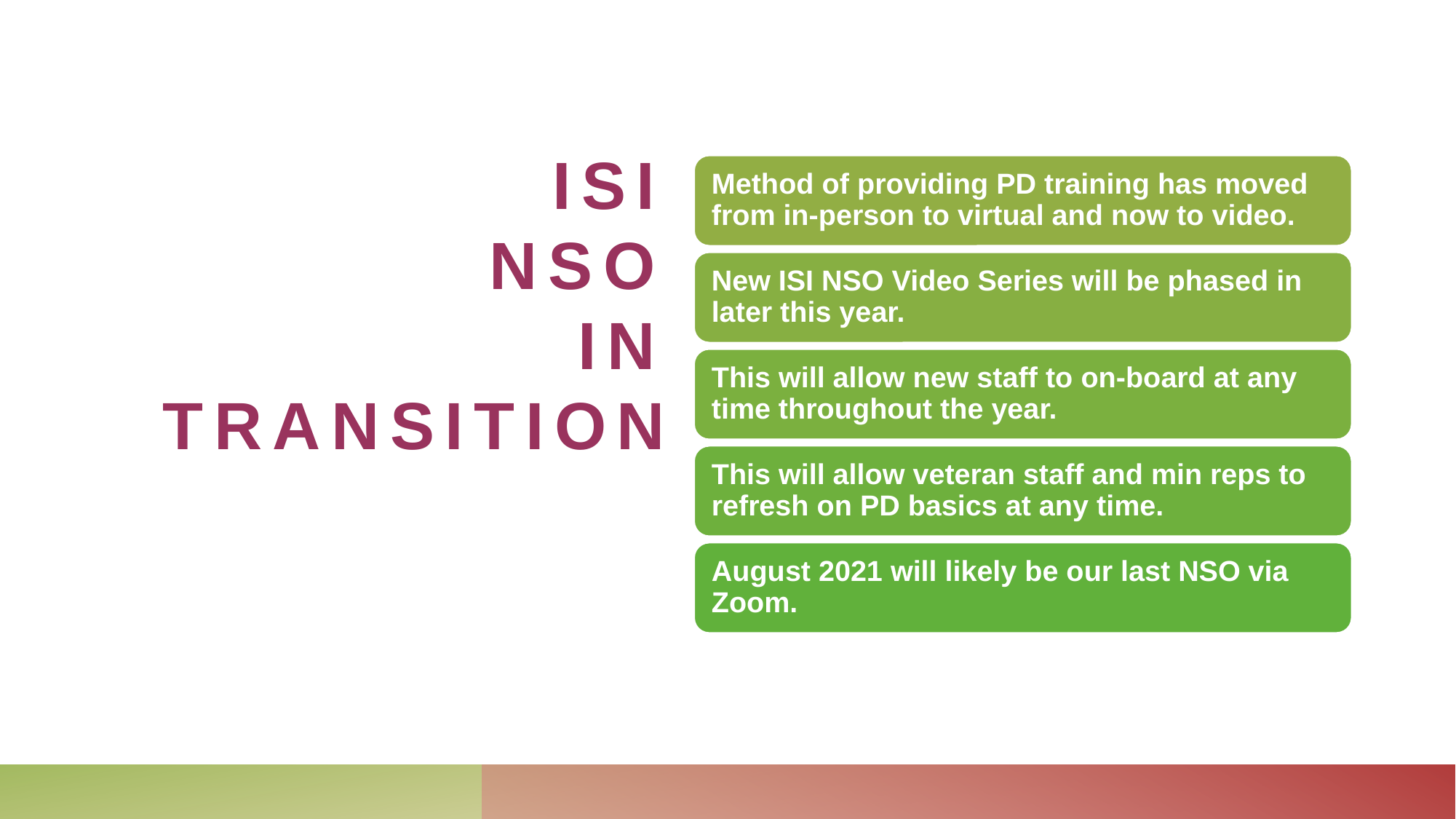

Method of providing PD training has moved from in-person to virtual and now to video.
New ISI NSO Video Series will be phased in later this year.
This will allow new staff to on-board at any time throughout the year.
This will allow veteran staff and min reps to refresh on PD basics at any time.
August 2021 will likely be our last NSO via Zoom.
# ISI NSO in transition